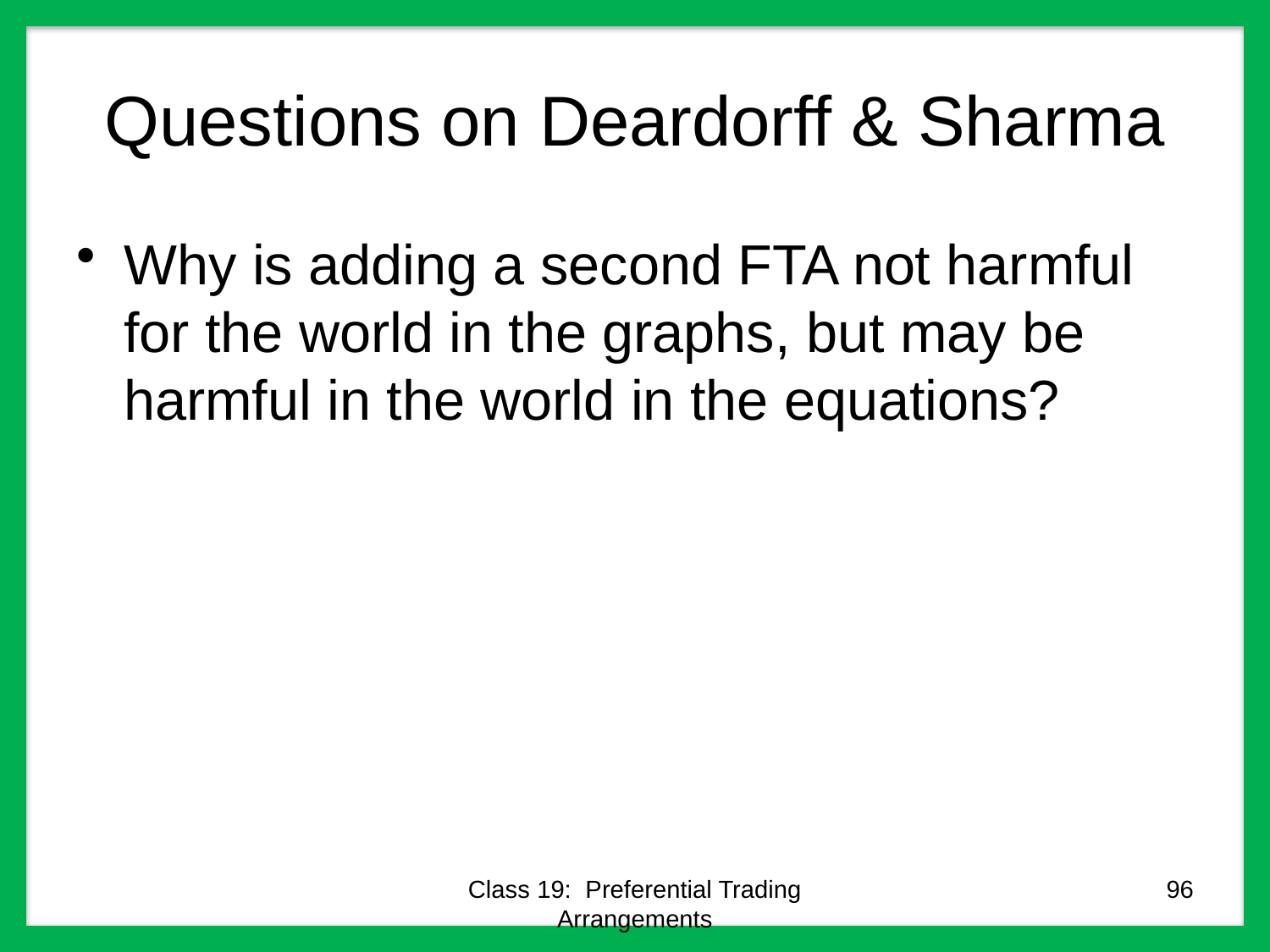

# Questions on Deardorff & Sharma
Why is adding a second FTA not harmful for the world in the graphs, but may be harmful in the world in the equations?
Class 19:  Preferential Trading Arrangements
96